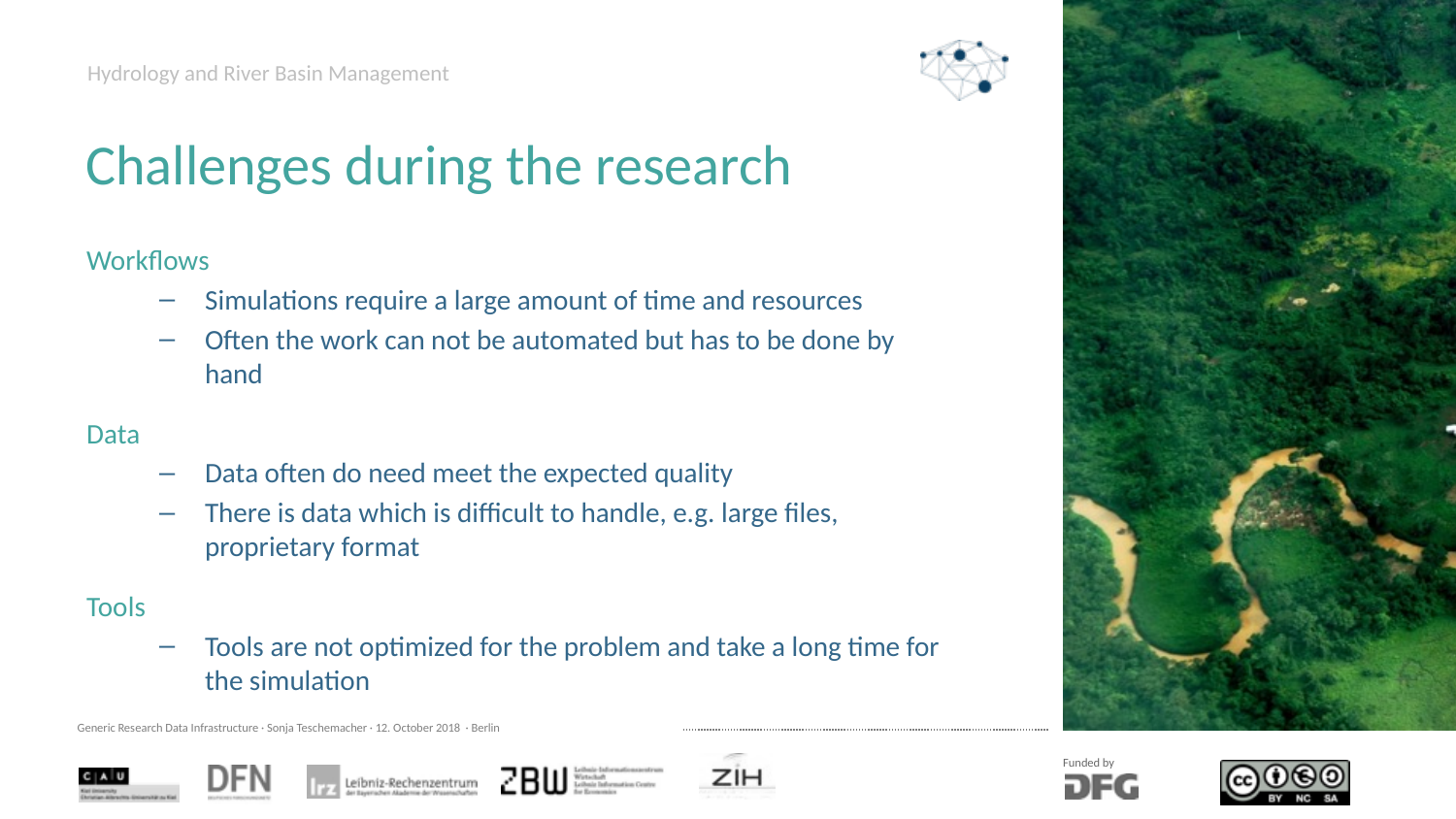

# Hydrology and River Basin Management
Challenges during the research
Workflows
Simulations require a large amount of time and resources
Often the work can not be automated but has to be done by hand
Data
Data often do need meet the expected quality
There is data which is difficult to handle, e.g. large files, proprietary format
Tools
Tools are not optimized for the problem and take a long time for the simulation
Generic Research Data Infrastructure · Sonja Teschemacher · 12. October 2018  · Berlin